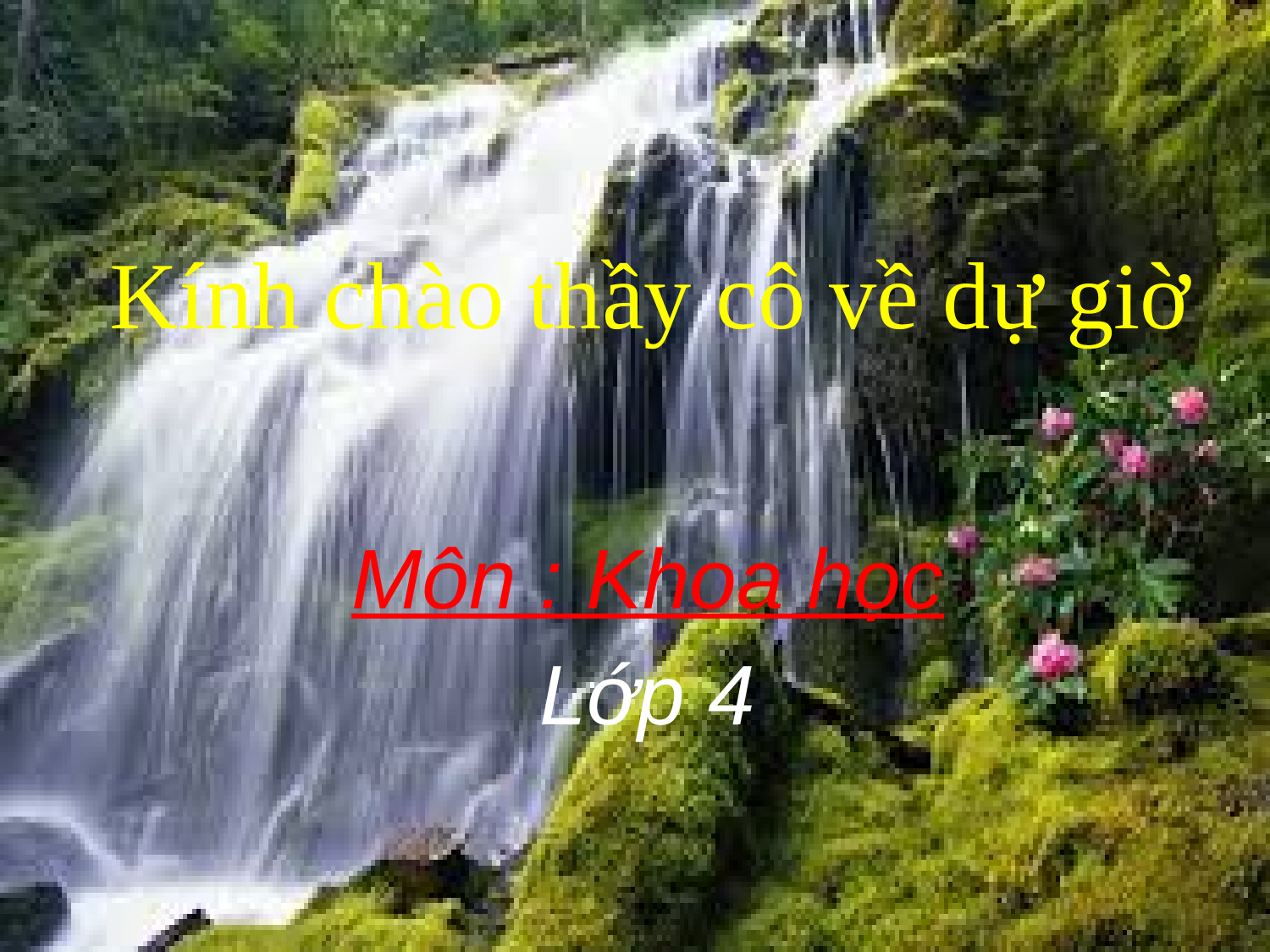

# Kính chào thầy cô về dự giờ
Môn : Khoa học
Lớp 4